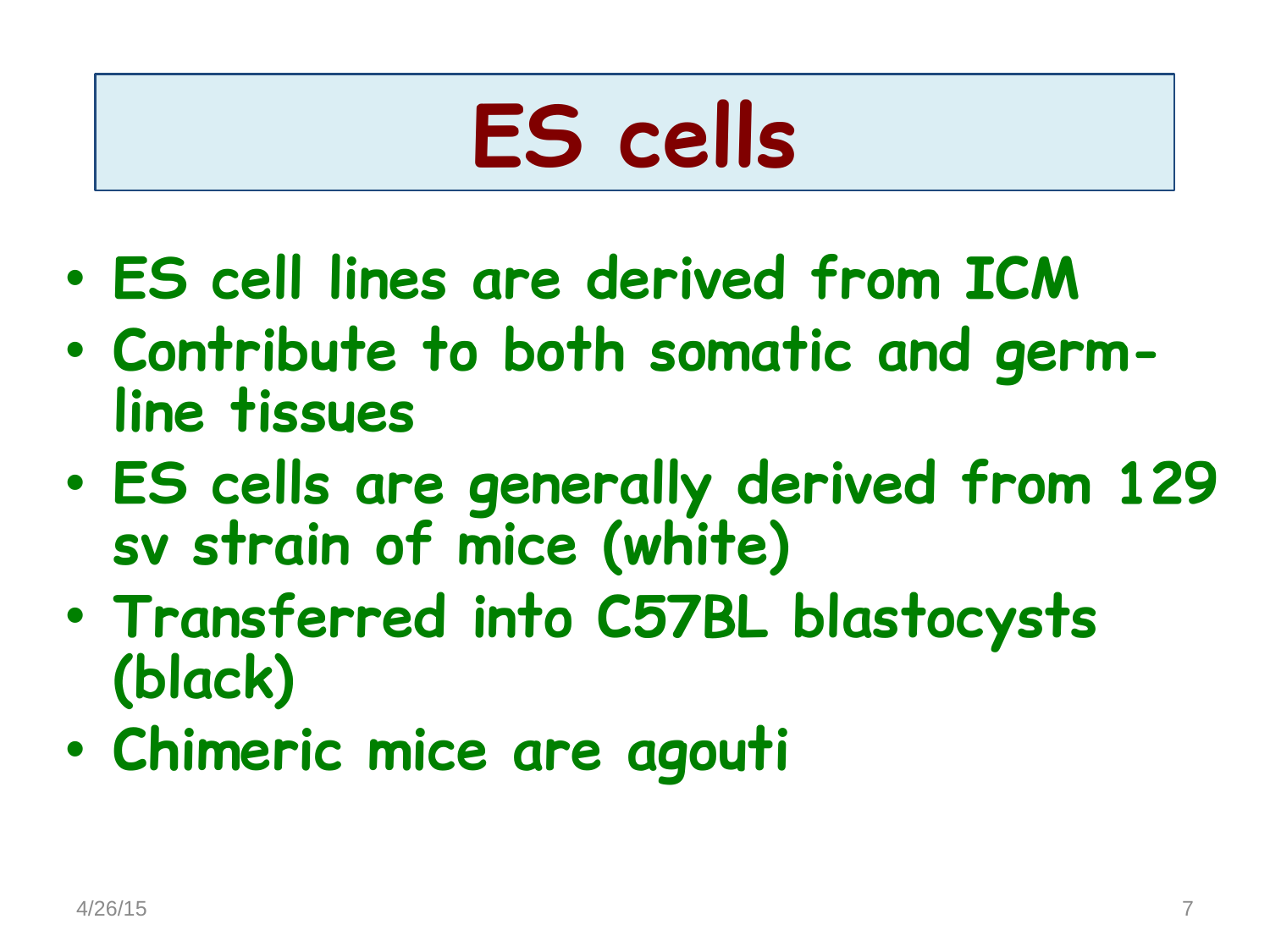

# ES cells
ES cell lines are derived from ICM
Contribute to both somatic and germ-line tissues
ES cells are generally derived from 129 sv strain of mice (white)
Transferred into C57BL blastocysts (black)
Chimeric mice are agouti

4/26/15
7